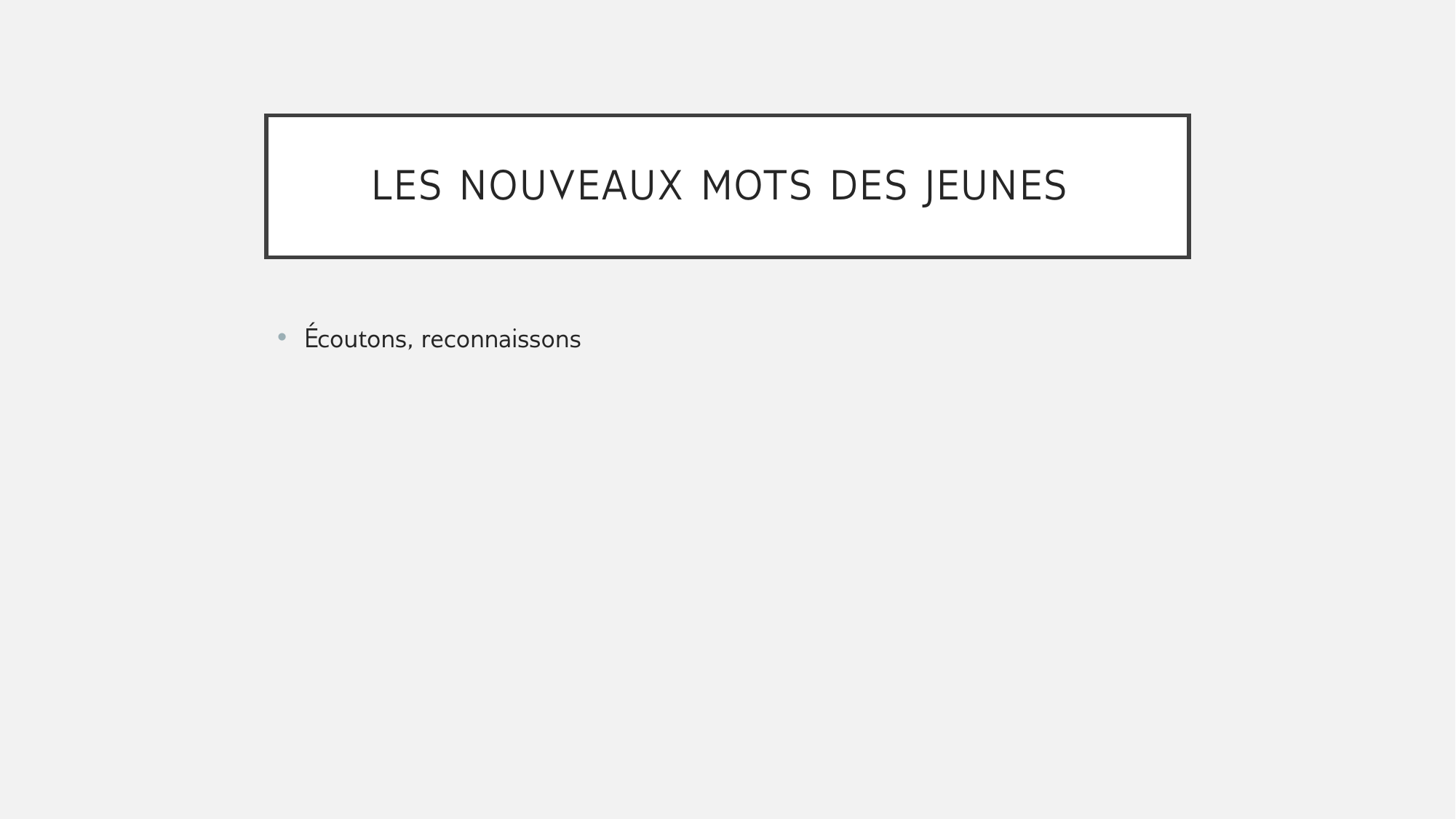

# Les nouveaux mots des jeunes
Écoutons, reconnaissons